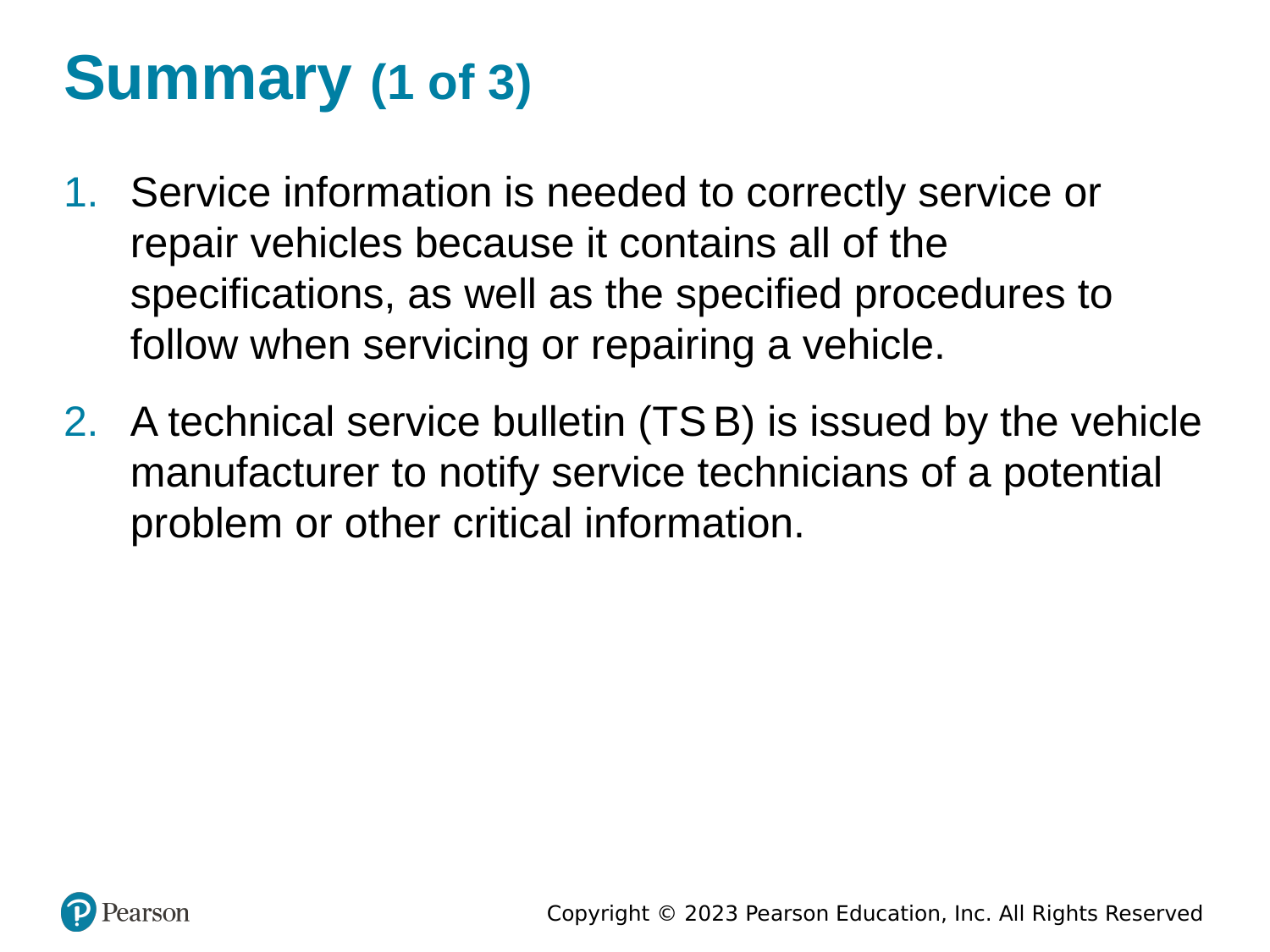

# Summary (1 of 3)
Service information is needed to correctly service or repair vehicles because it contains all of the specifications, as well as the specified procedures to follow when servicing or repairing a vehicle.
A technical service bulletin (T S B) is issued by the vehicle manufacturer to notify service technicians of a potential problem or other critical information.